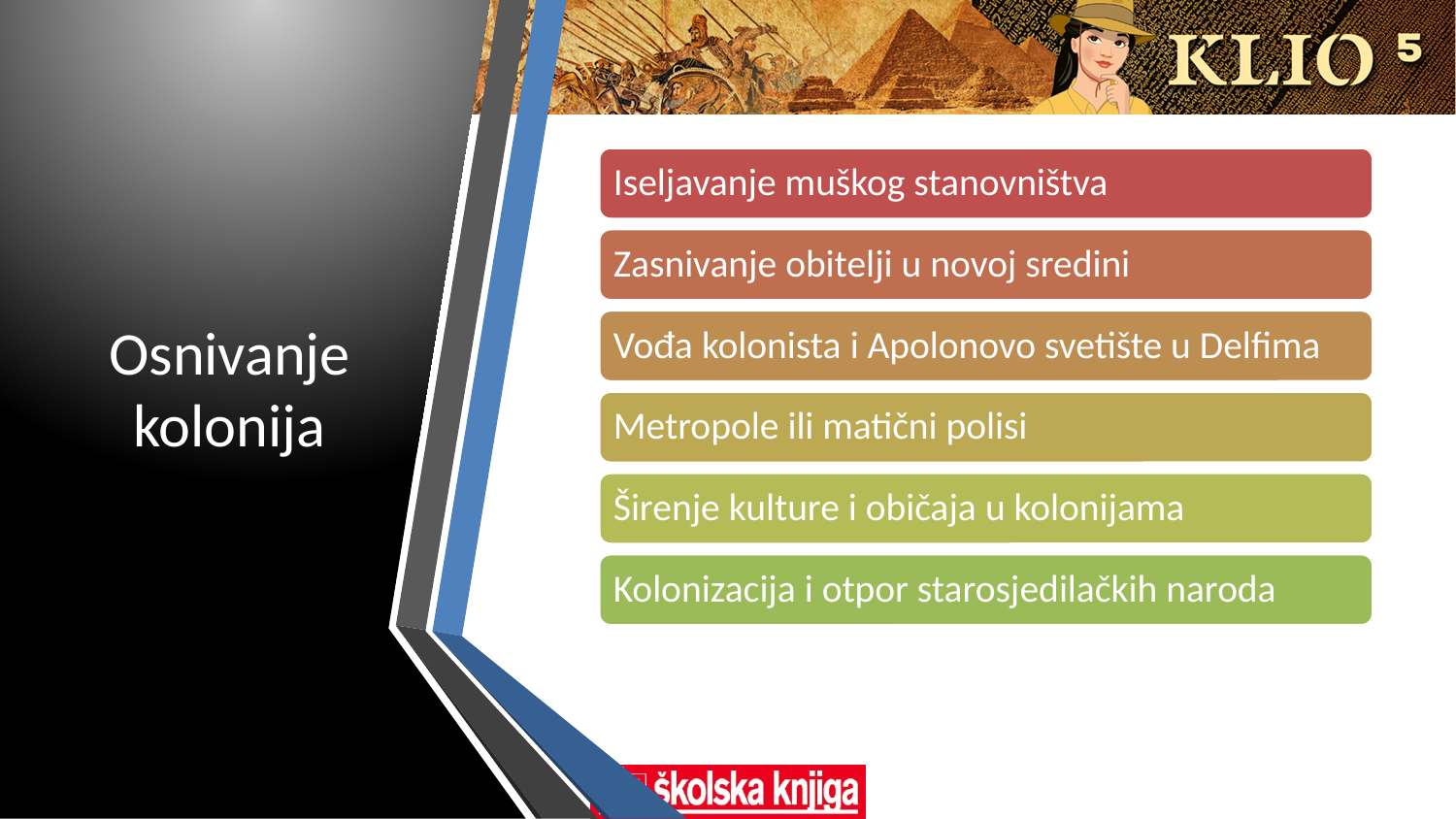

# Osnivanje kolonija
Iseljavanje muškog stanovništva
Zasnivanje obitelji u novoj sredini
Vođa kolonista i Apolonovo svetište u Delfima
Metropole ili matični polisi
Širenje kulture i običaja u kolonijama
Kolonizacija i otpor starosjedilačkih naroda